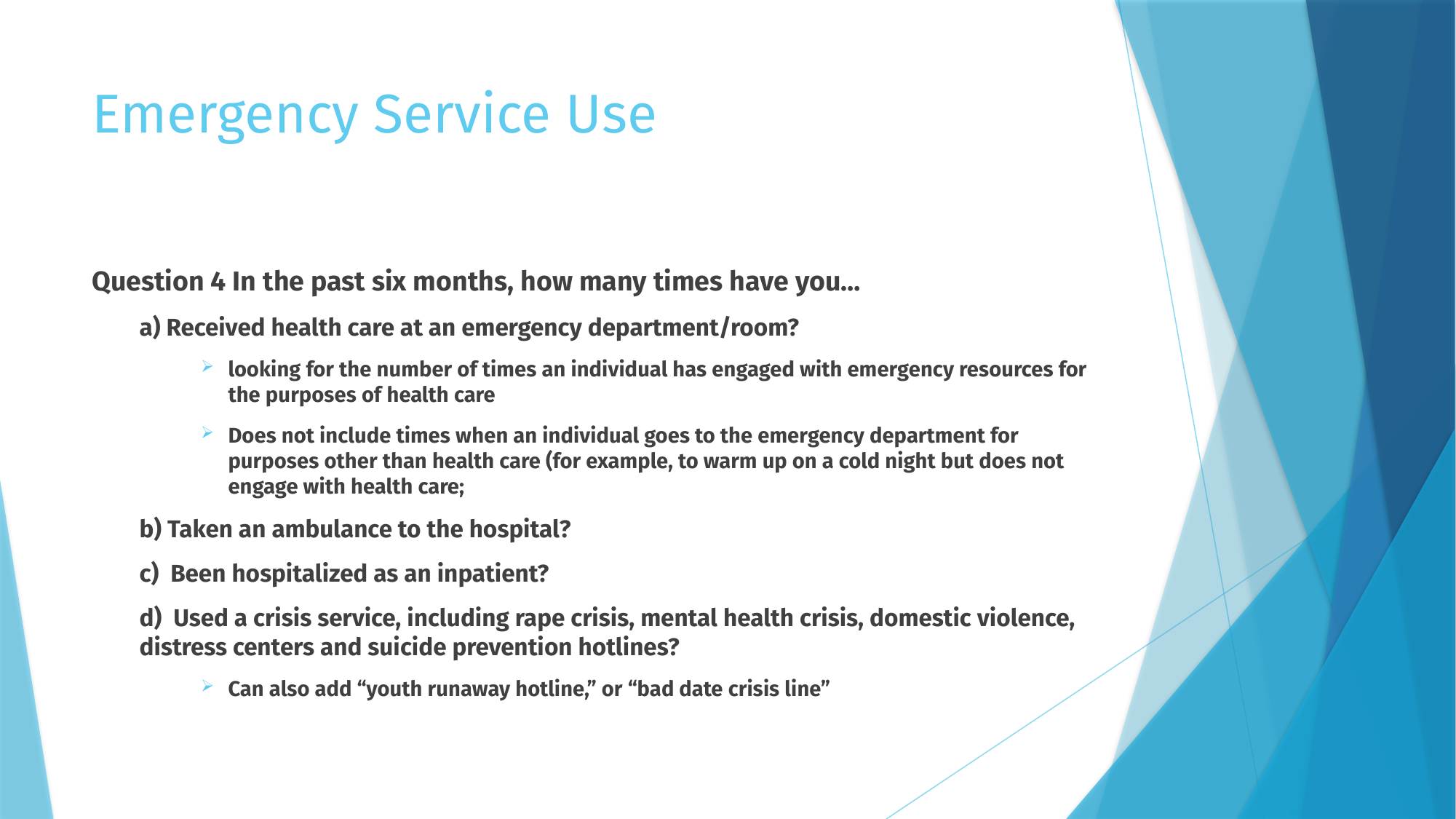

# Emergency Service Use
Question 4 In the past six months, how many times have you…
a) Received health care at an emergency department/room?
looking for the number of times an individual has engaged with emergency resources for the purposes of health care
Does not include times when an individual goes to the emergency department for purposes other than health care (for example, to warm up on a cold night but does not engage with health care;
b) Taken an ambulance to the hospital?
c)  Been hospitalized as an inpatient?
d)  Used a crisis service, including rape crisis, mental health crisis, domestic violence, distress centers and suicide prevention hotlines?
Can also add “youth runaway hotline,” or “bad date crisis line”